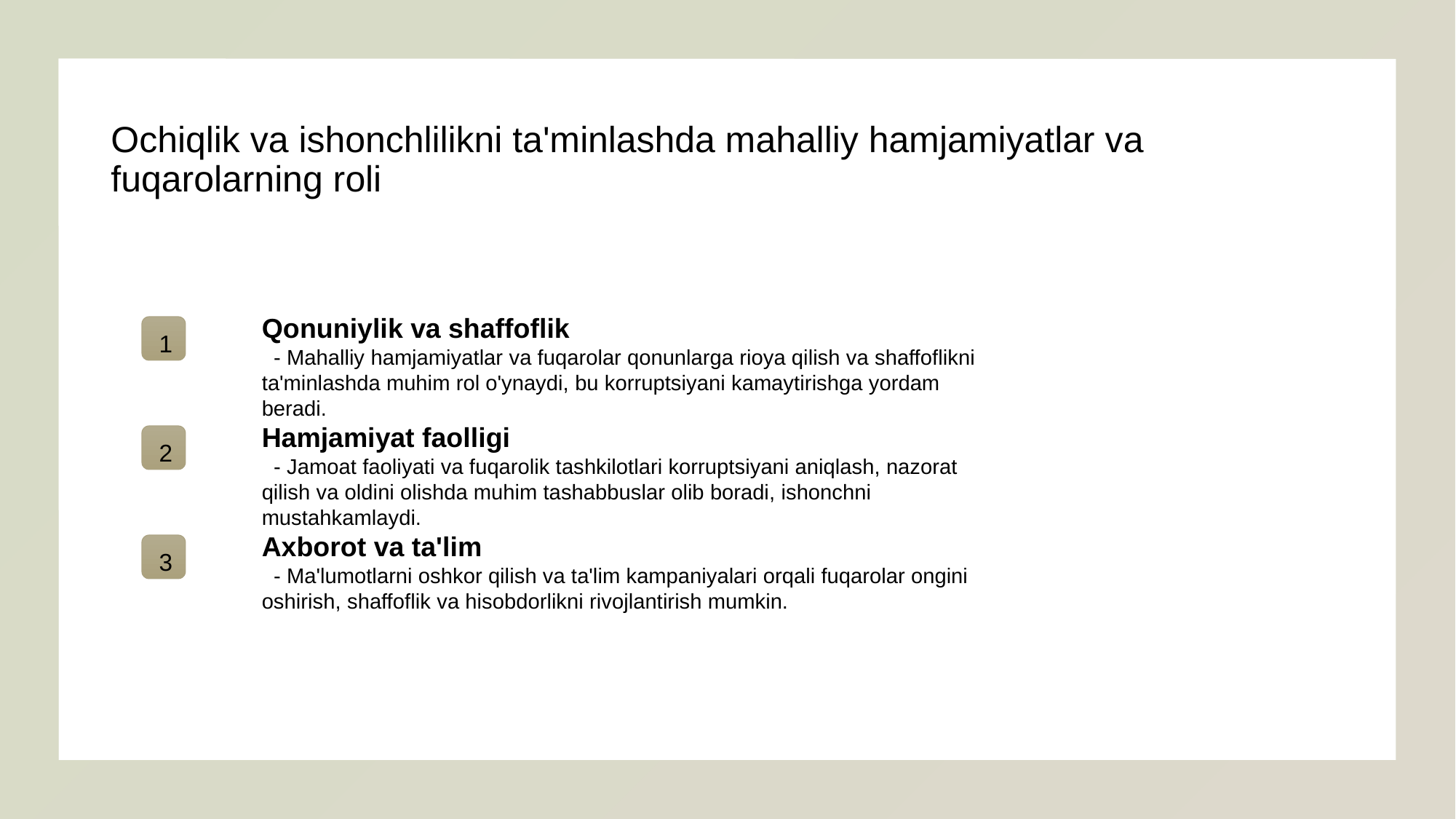

# Ochiqlik va ishonchlilikni ta'minlashda mahalliy hamjamiyatlar va fuqarolarning roli
Qonuniylik va shaffoflik

1
  - Mahalliy hamjamiyatlar va fuqarolar qonunlarga rioya qilish va shaffoflikni ta'minlashda muhim rol o'ynaydi, bu korruptsiyani kamaytirishga yordam beradi.
Hamjamiyat faolligi

2
  - Jamoat faoliyati va fuqarolik tashkilotlari korruptsiyani aniqlash, nazorat qilish va oldini olishda muhim tashabbuslar olib boradi, ishonchni mustahkamlaydi.
Axborot va ta'lim

3
  - Ma'lumotlarni oshkor qilish va ta'lim kampaniyalari orqali fuqarolar ongini oshirish, shaffoflik va hisobdorlikni rivojlantirish mumkin.